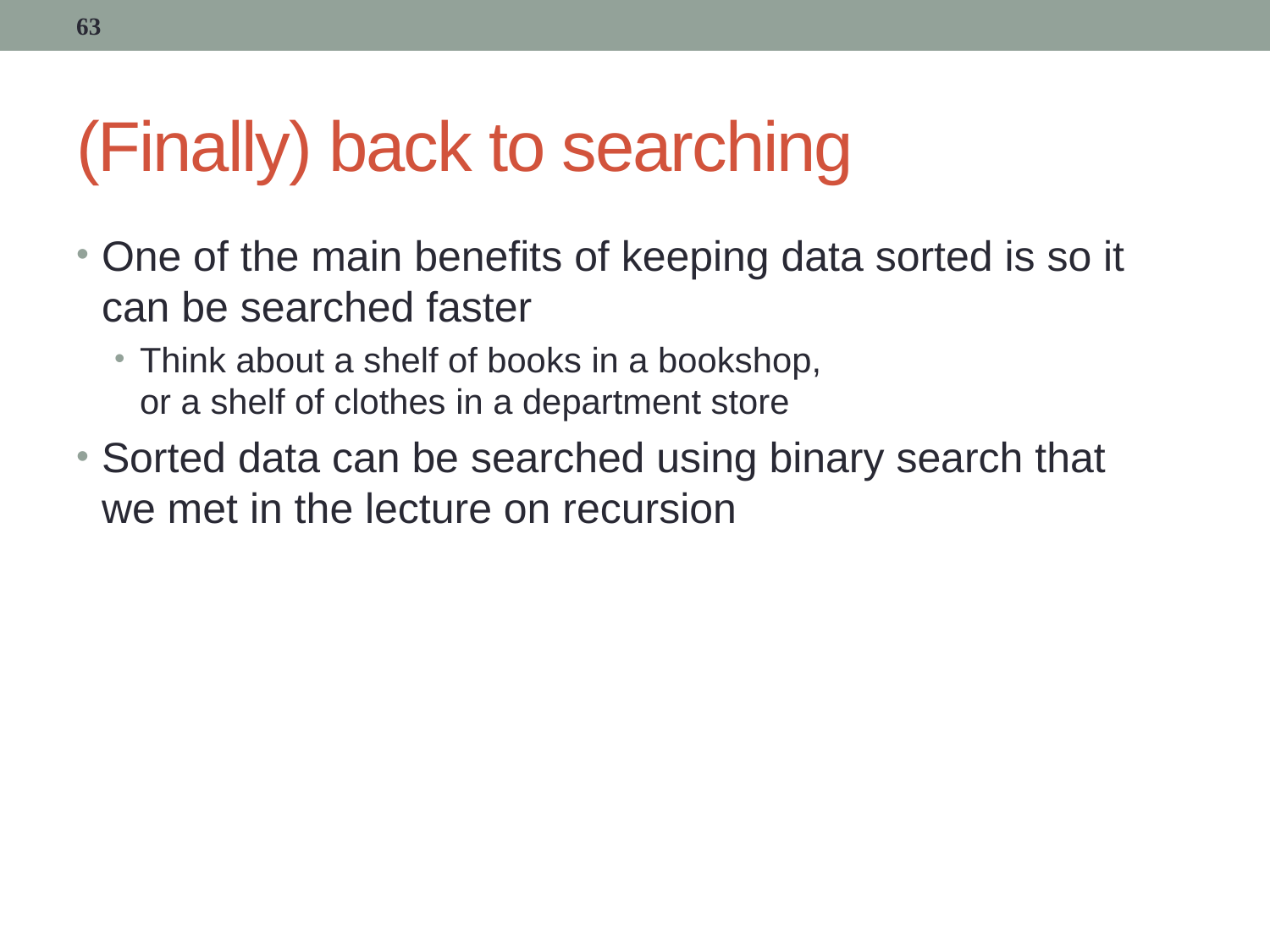

63
# (Finally) back to searching
One of the main benefits of keeping data sorted is so it can be searched faster
Think about a shelf of books in a bookshop,
or a shelf of clothes in a department store
Sorted data can be searched using binary search that we met in the lecture on recursion